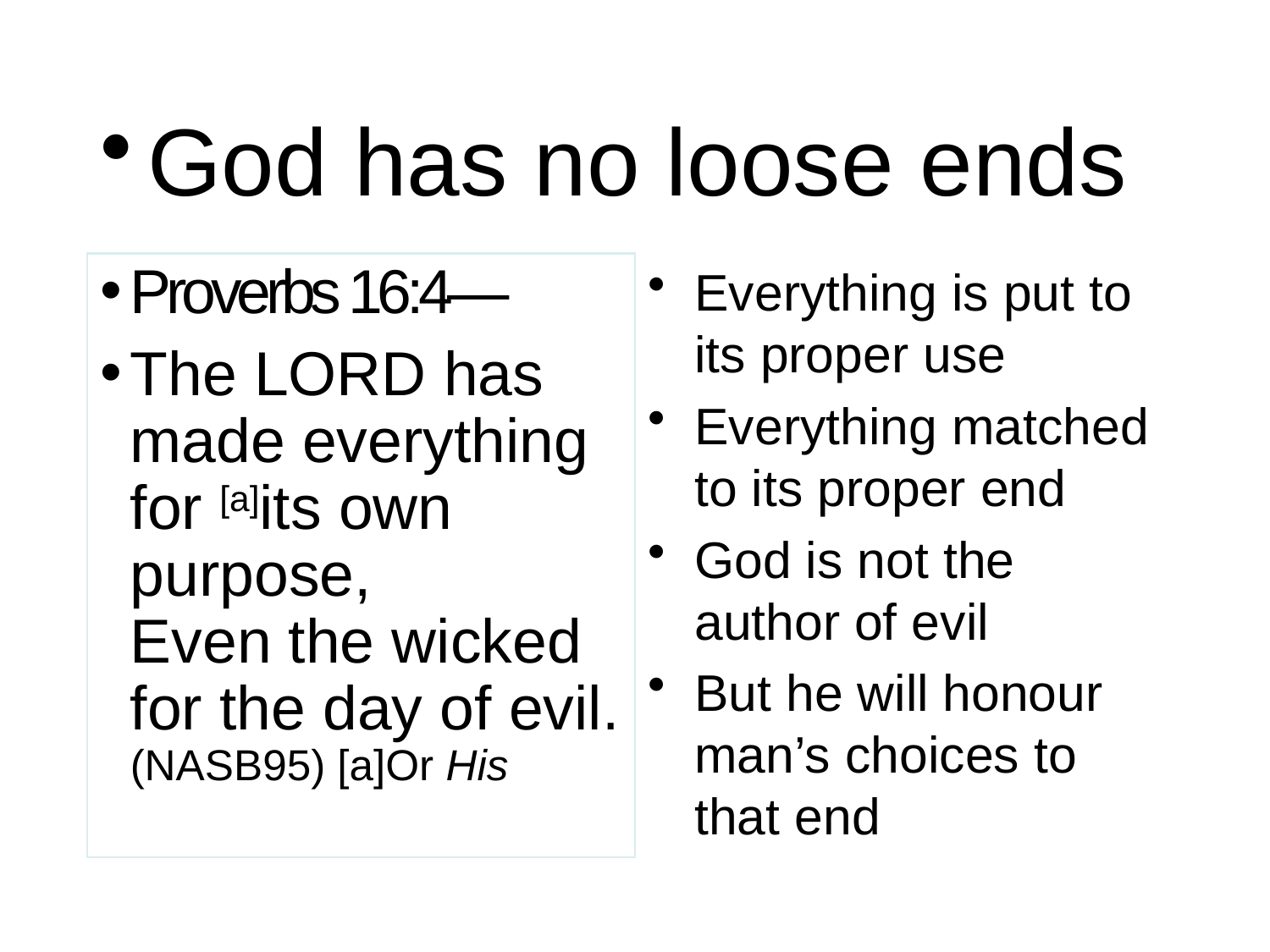

God has no loose ends
Proverbs 16:4—
The Lord has made everything for [a]its own purpose,
Even the wicked for the day of evil. (NASB95) [a]Or His
Everything is put to its proper use
Everything matched to its proper end
God is not the author of evil
But he will honour man’s choices to that end